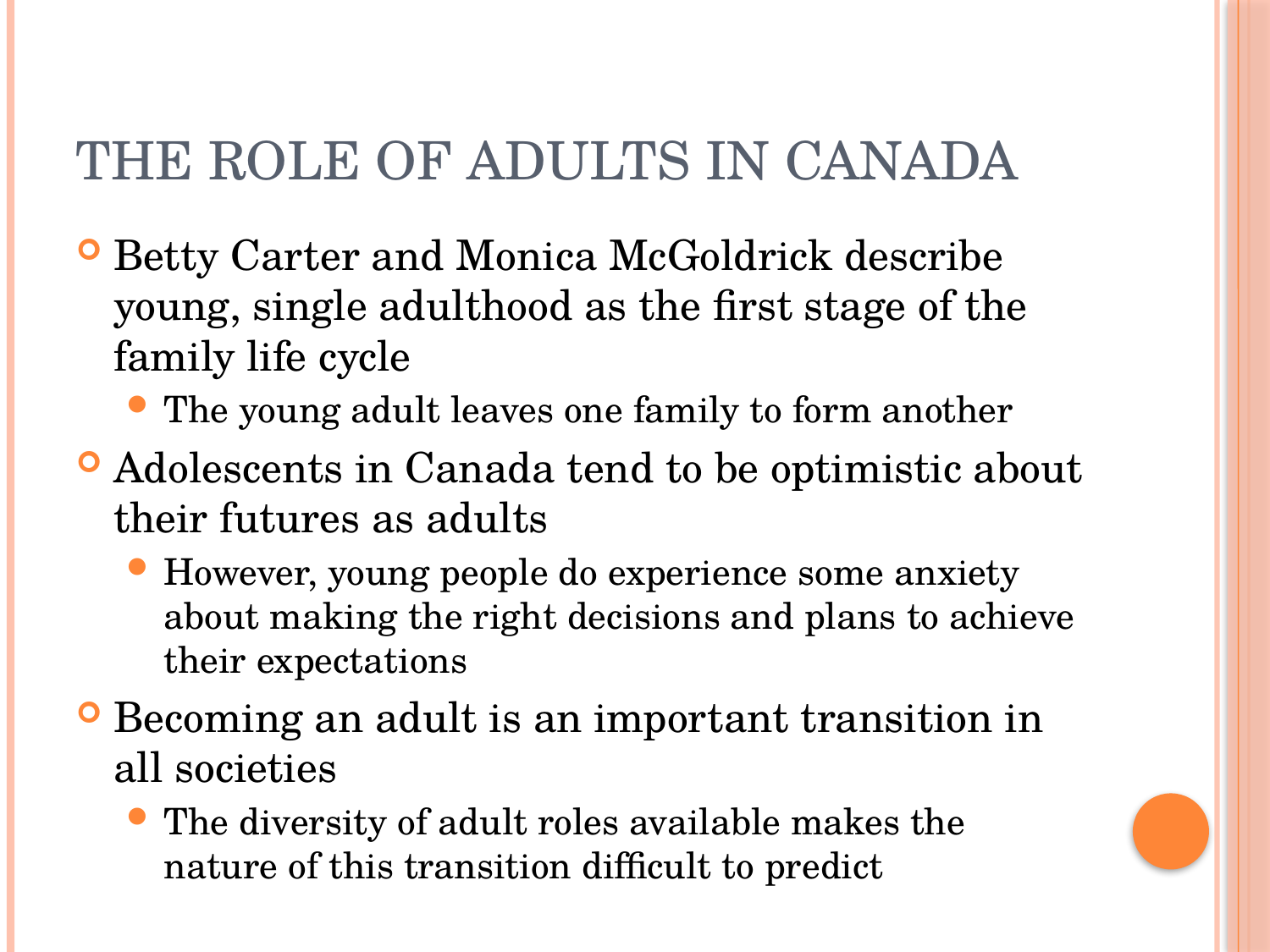

# The Role of Adults in Canada
Betty Carter and Monica McGoldrick describe young, single adulthood as the first stage of the family life cycle
The young adult leaves one family to form another
Adolescents in Canada tend to be optimistic about their futures as adults
However, young people do experience some anxiety about making the right decisions and plans to achieve their expectations
Becoming an adult is an important transition in all societies
The diversity of adult roles available makes the nature of this transition difficult to predict